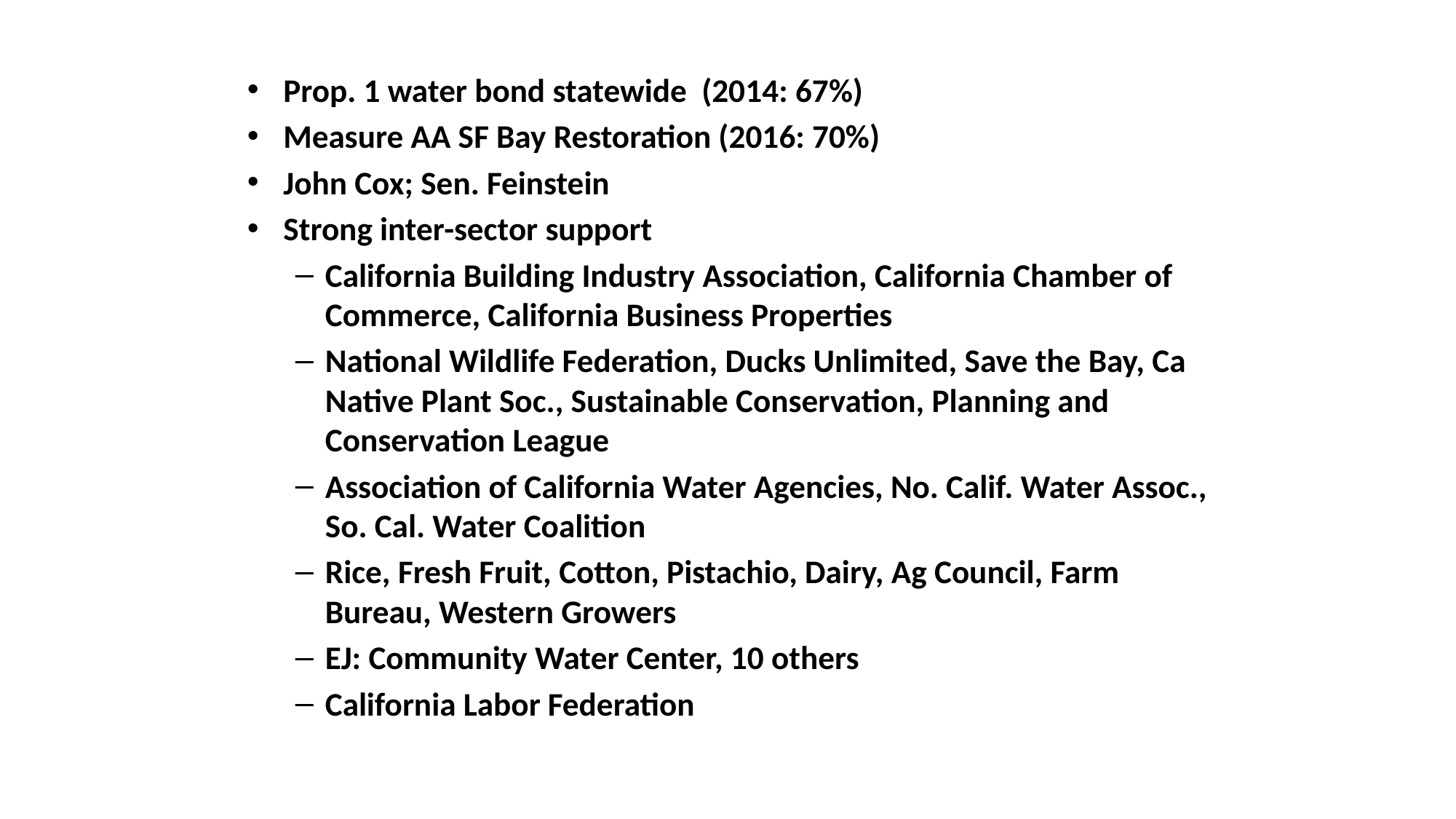

#
Prop. 1 water bond statewide  (2014: 67%)
Measure AA SF Bay Restoration (2016: 70%)
John Cox; Sen. Feinstein
Strong inter-sector support
California Building Industry Association, California Chamber of Commerce, California Business Properties
National Wildlife Federation, Ducks Unlimited, Save the Bay, Ca Native Plant Soc., Sustainable Conservation, Planning and Conservation League
Association of California Water Agencies, No. Calif. Water Assoc., So. Cal. Water Coalition
Rice, Fresh Fruit, Cotton, Pistachio, Dairy, Ag Council, Farm Bureau, Western Growers
EJ: Community Water Center, 10 others
California Labor Federation